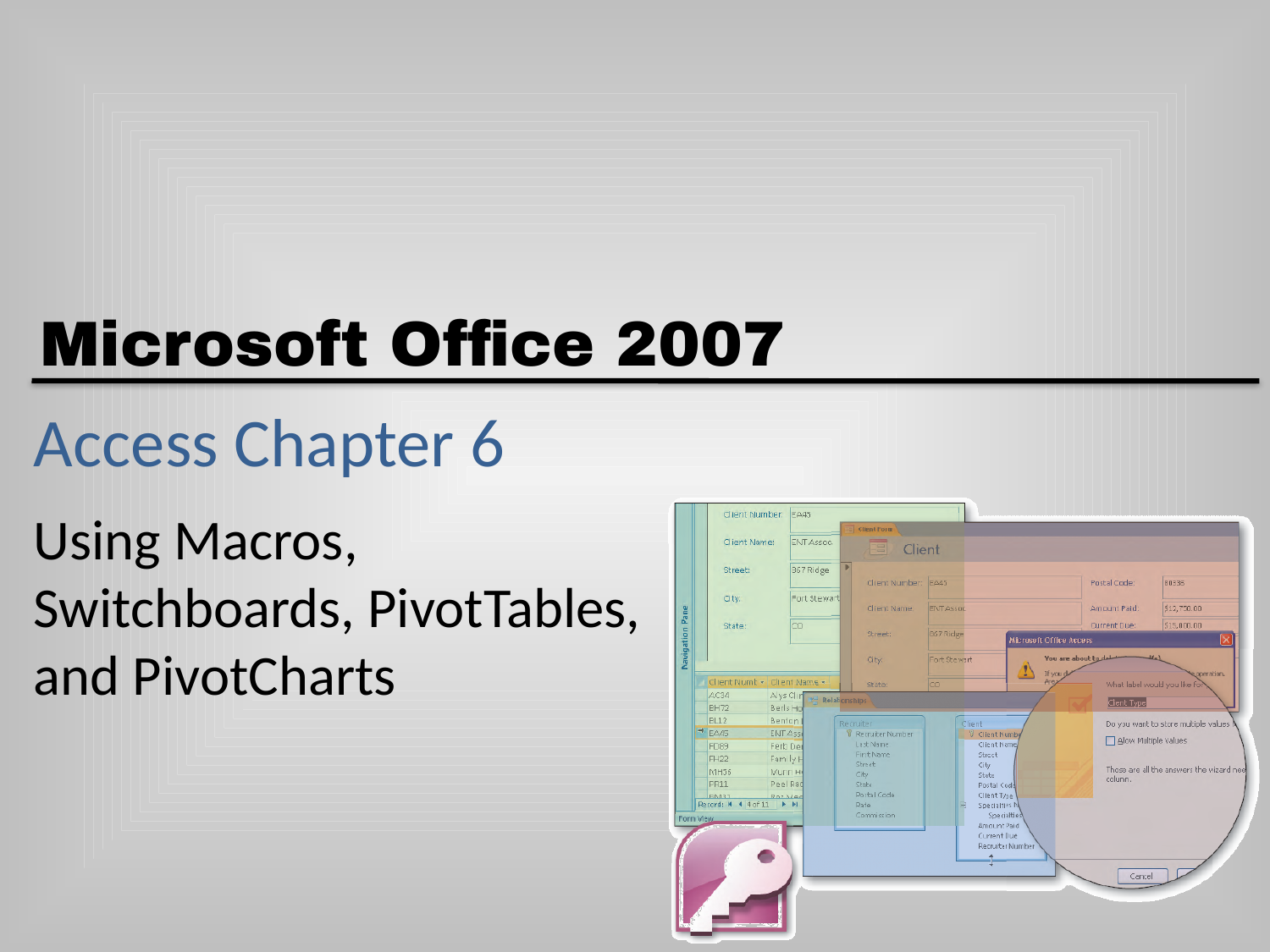

# Access Chapter 6
Using Macros, Switchboards, PivotTables, and PivotCharts